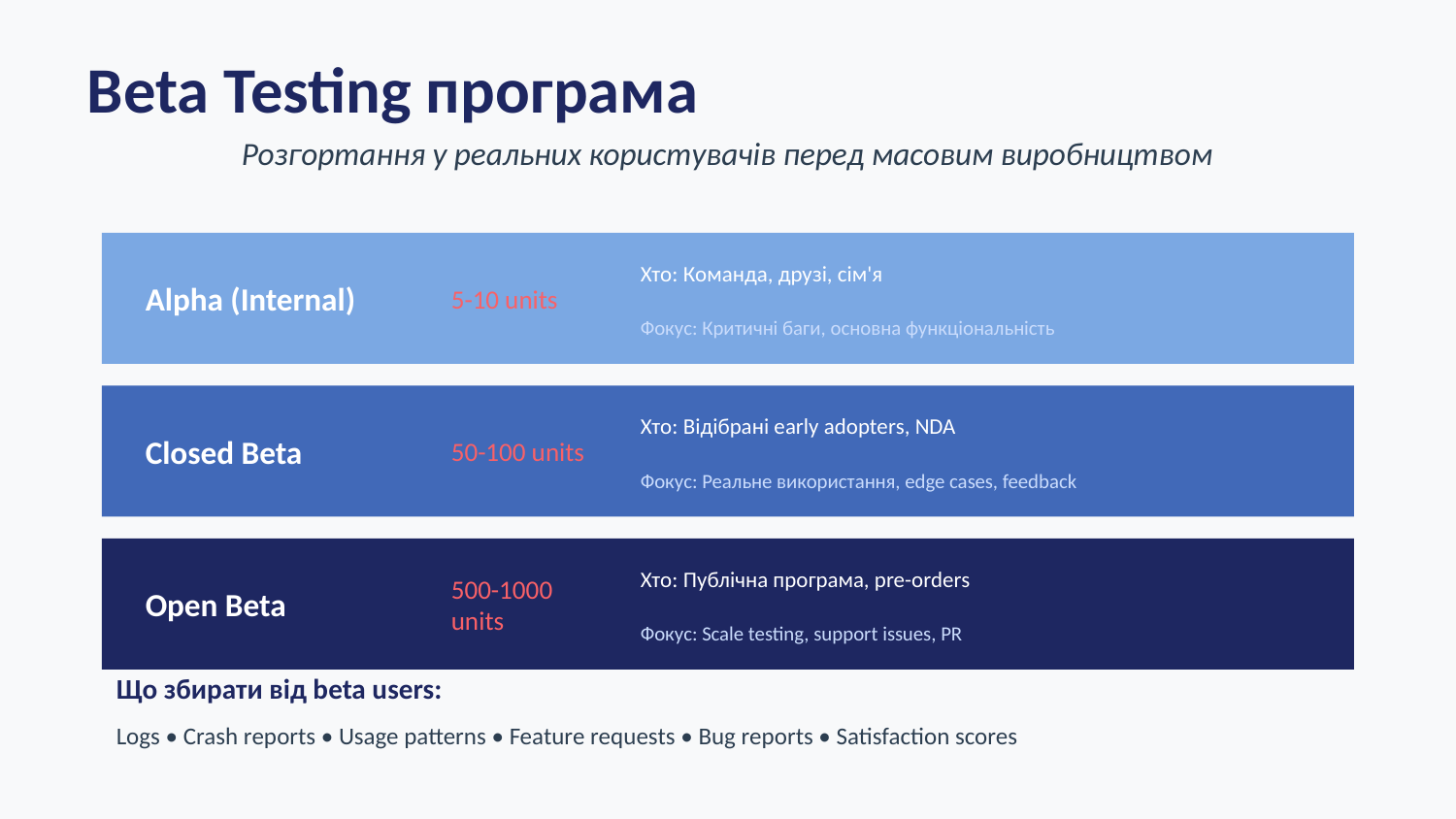

Beta Testing програма
Розгортання у реальних користувачів перед масовим виробництвом

Хто: Команда, друзі, сім'я
Alpha (Internal)
5-10 units
Фокус: Критичні баги, основна функціональність

Хто: Відібрані early adopters, NDA
Closed Beta
50-100 units
Фокус: Реальне використання, edge cases, feedback

Хто: Публічна програма, pre-orders
Open Beta
500-1000 units
Фокус: Scale testing, support issues, PR
Що збирати від beta users:
Logs • Crash reports • Usage patterns • Feature requests • Bug reports • Satisfaction scores